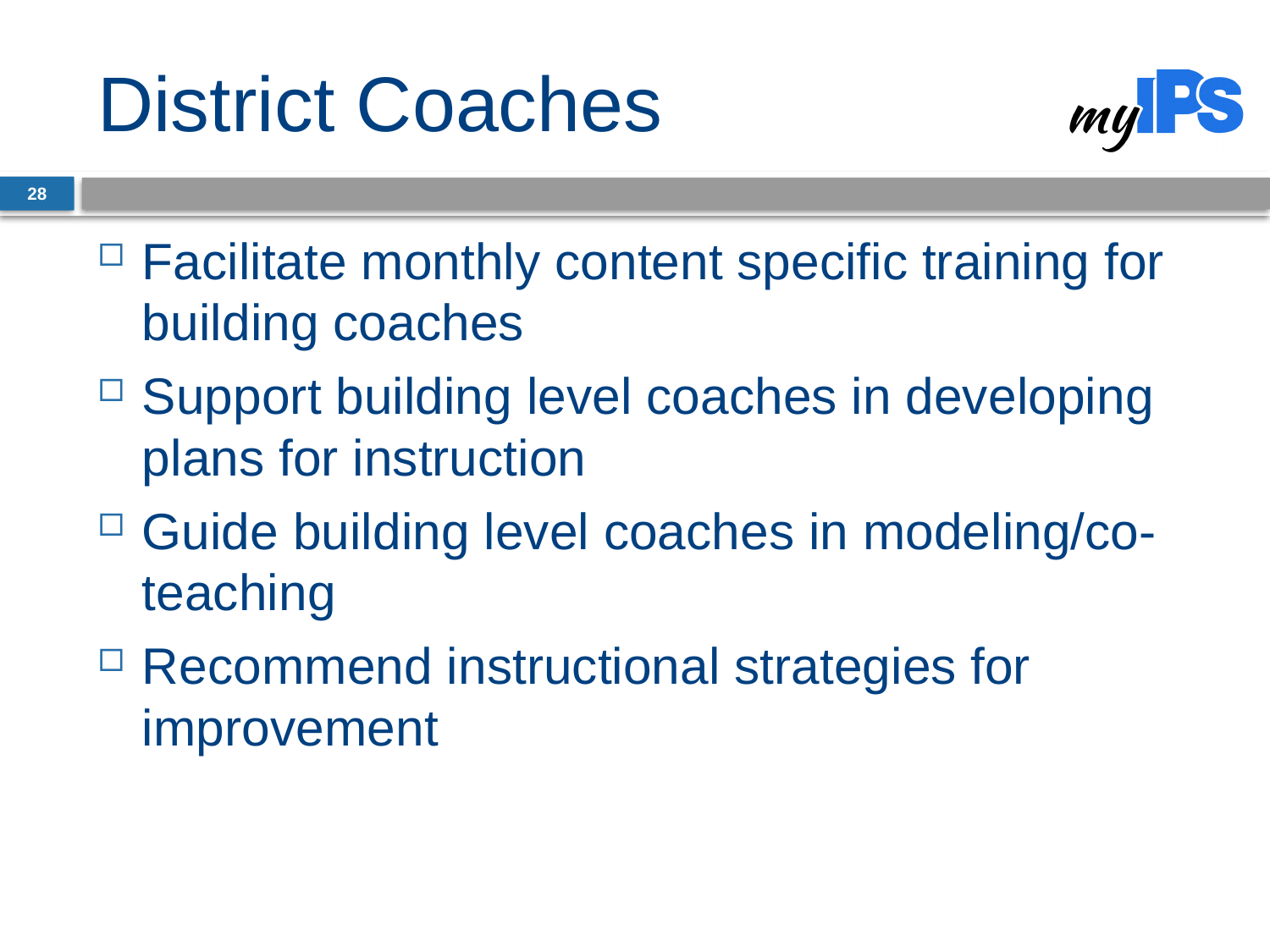

# District Coaches
28
Facilitate monthly content specific training for building coaches
Support building level coaches in developing plans for instruction
Guide building level coaches in modeling/co-teaching
Recommend instructional strategies for improvement